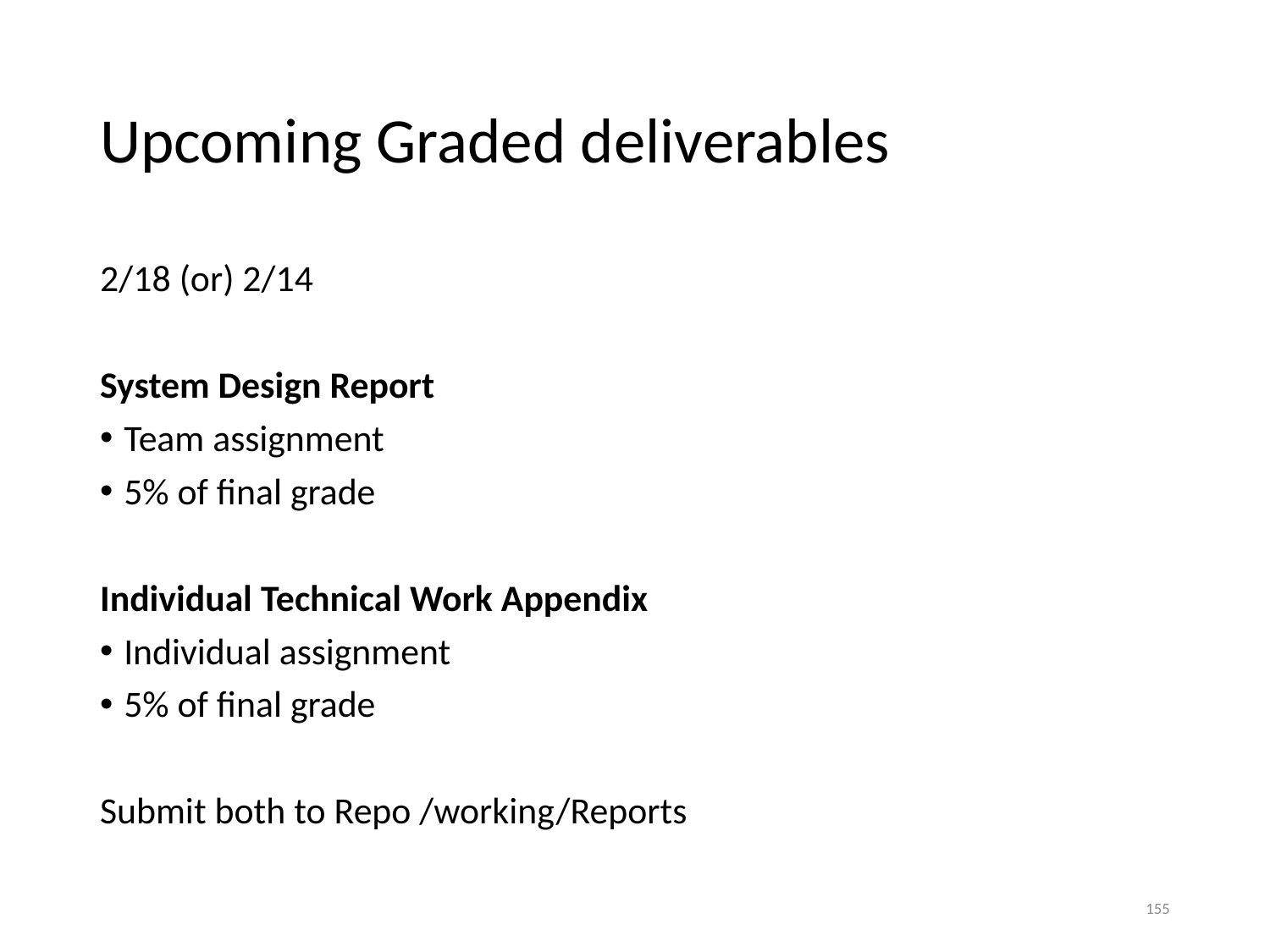

# Upcoming Graded deliverables
2/18 (or) 2/14

System Design Report
Team assignment
5% of final grade

Individual Technical Work Appendix
Individual assignment
5% of final grade

Submit both to Repo /working/Reports
155